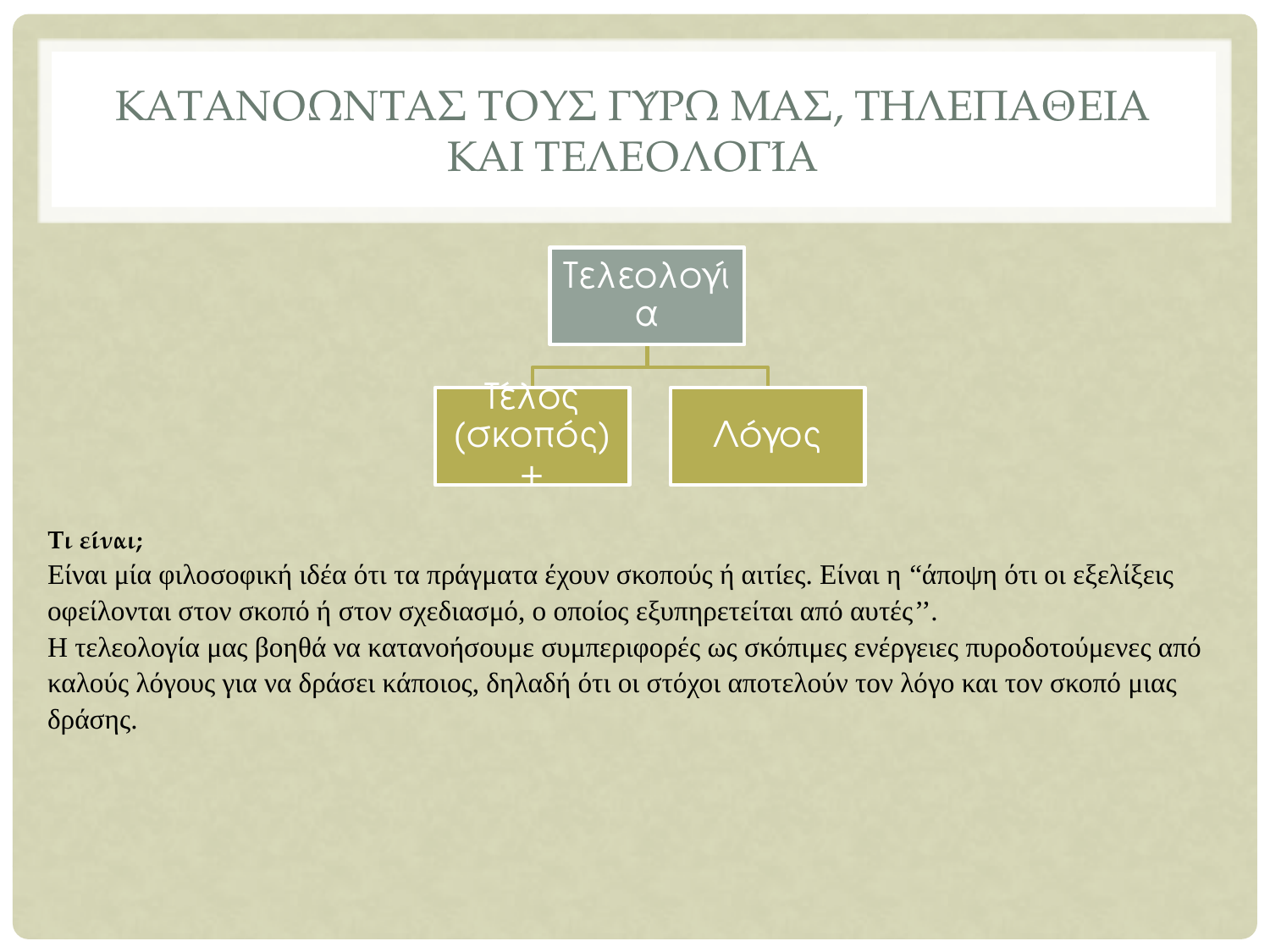

# ΚατανοΩντας τους γύρω μας, τηλεπΑθεια και τελεολογία
Τελεολογία
Τέλος (σκοπός) +
Λόγος
Τι είναι;
Eίναι μία φιλοσοφική ιδέα ότι τα πράγματα έχουν σκοπούς ή αιτίες. Είναι η “άποψη ότι οι εξελίξεις οφείλονται στον σκοπό ή στον σχεδιασμό, ο οποίος εξυπηρετείται από αυτές’’.
Η τελεολογία μας βοηθά να κατανοήσουμε συμπεριφορές ως σκόπιμες ενέργειες πυροδοτούμενες από καλούς λόγους για να δράσει κάποιος, δηλαδή ότι οι στόχοι αποτελούν τον λόγο και τον σκοπό μιας δράσης.